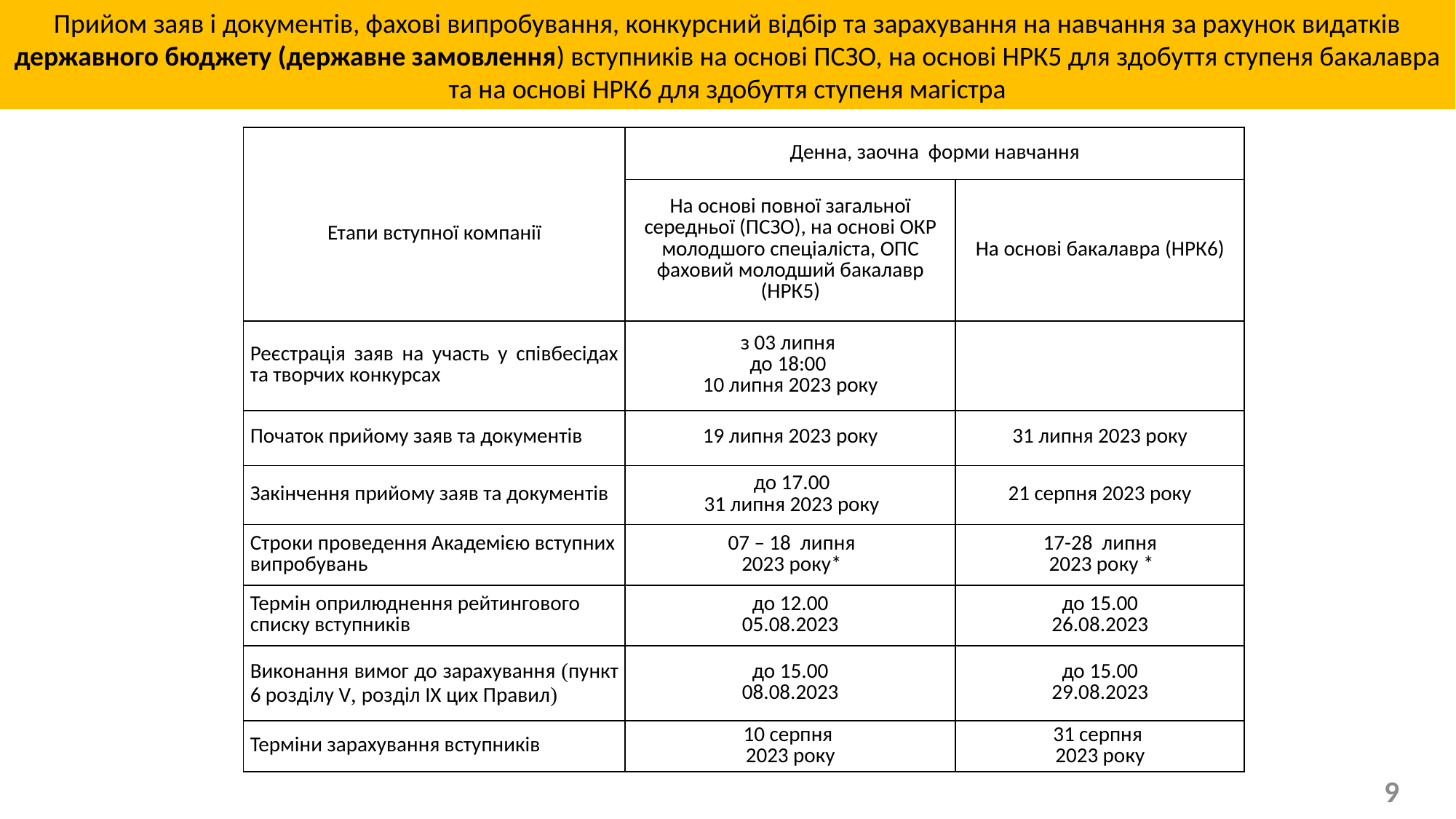

Прийом заяв і документів, фахові випробування, конкурсний відбір та зарахування на навчання за рахунок видатків державного бюджету (державне замовлення) вступників на основі ПСЗО, на основі НРК5 для здобуття ступеня бакалавра та на основі НРК6 для здобуття ступеня магістра
| Етапи вступної компанії | Денна, заочна форми навчання |  |
| --- | --- | --- |
|  | На основі повної загальної середньої (ПСЗО), на основі ОКР молодшого спеціаліста, ОПС фаховий молодший бакалавр (НРК5) | На основі бакалавра (НРК6) |
| Реєстрація заяв на участь у співбесідах та творчих конкурсах | з 03 липня до 18:00 10 липня 2023 року |  |
| Початок прийому заяв та документів | 19 липня 2023 року | 31 липня 2023 року |
| Закінчення прийому заяв та документів | до 17.00 31 липня 2023 року | 21 серпня 2023 року |
| Строки проведення Академією вступних випробувань | 07 – 18 липня 2023 року\* | 17-28 липня 2023 року \* |
| Термін оприлюднення рейтингового списку вступників | до 12.00 05.08.2023 | до 15.00 26.08.2023 |
| Виконання вимог до зарахування (пункт 6 розділу V, розділ ІХ цих Правил) | до 15.00 08.08.2023 | до 15.00 29.08.2023 |
| Терміни зарахування вступників | 10 серпня 2023 року | 31 серпня 2023 року |
9